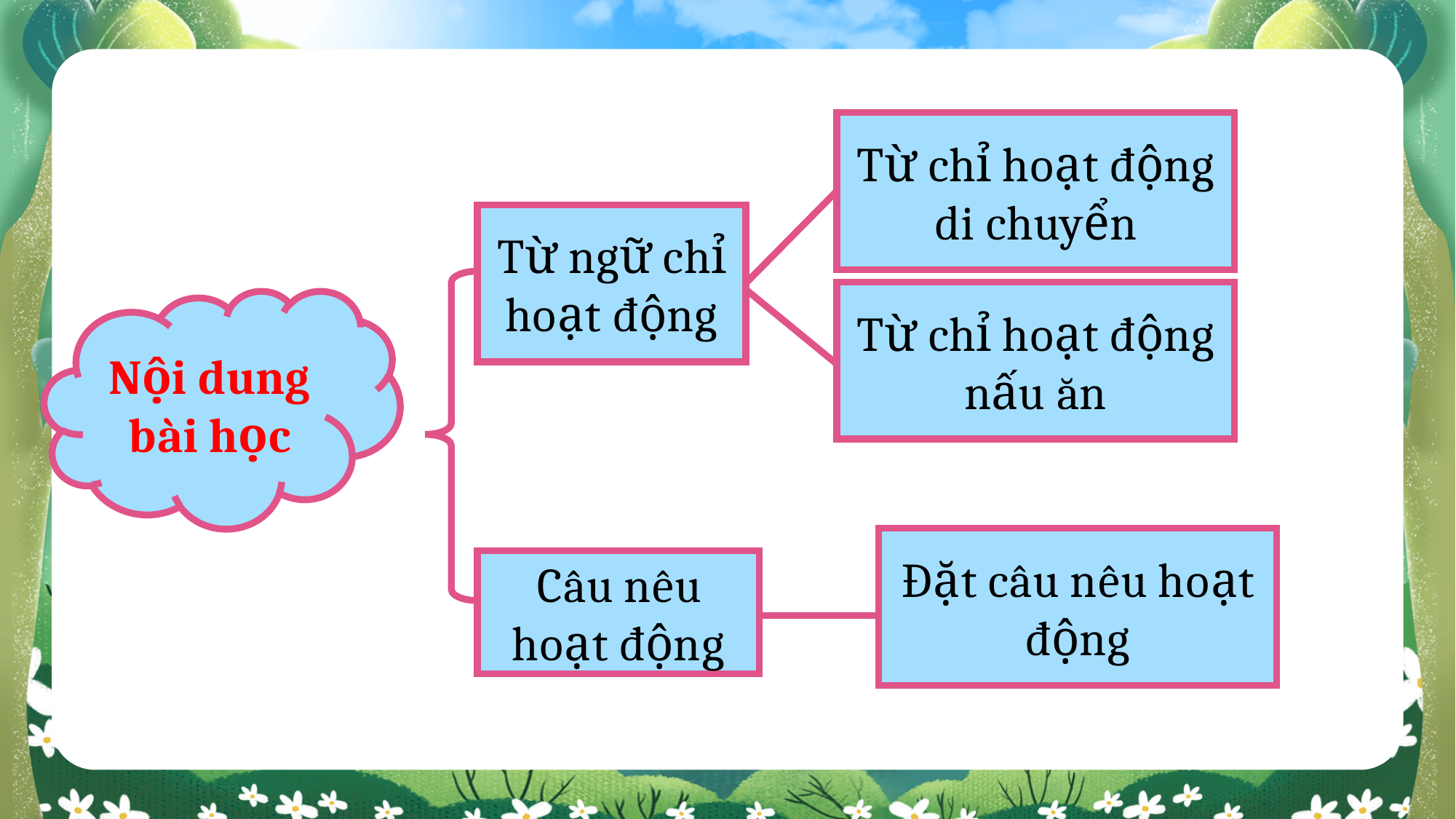

Từ chỉ hoạt động di chuyển
Từ ngữ chỉ hoạt động

Từ chỉ hoạt động nấu ăn
Nội dung bài học
Đặt câu nêu hoạt động
Câu nêu hoạt động